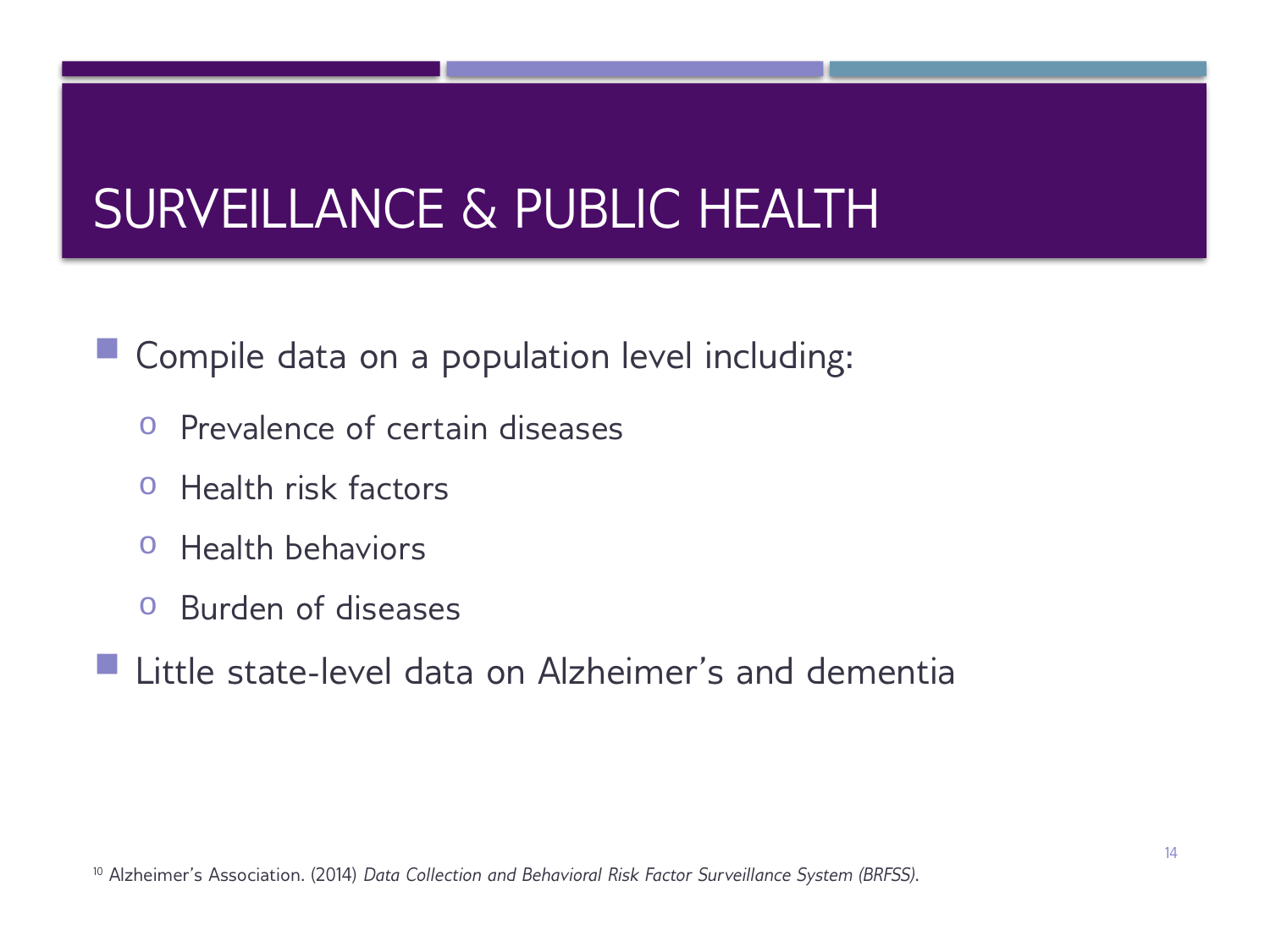

# Surveillance & Public Health
Compile data on a population level including:
Prevalence of certain diseases
Health risk factors
Health behaviors
Burden of diseases
Little state-level data on Alzheimer’s and dementia

10 Alzheimer’s Association. (2014) Data Collection and Behavioral Risk Factor Surveillance System (BRFSS).

14